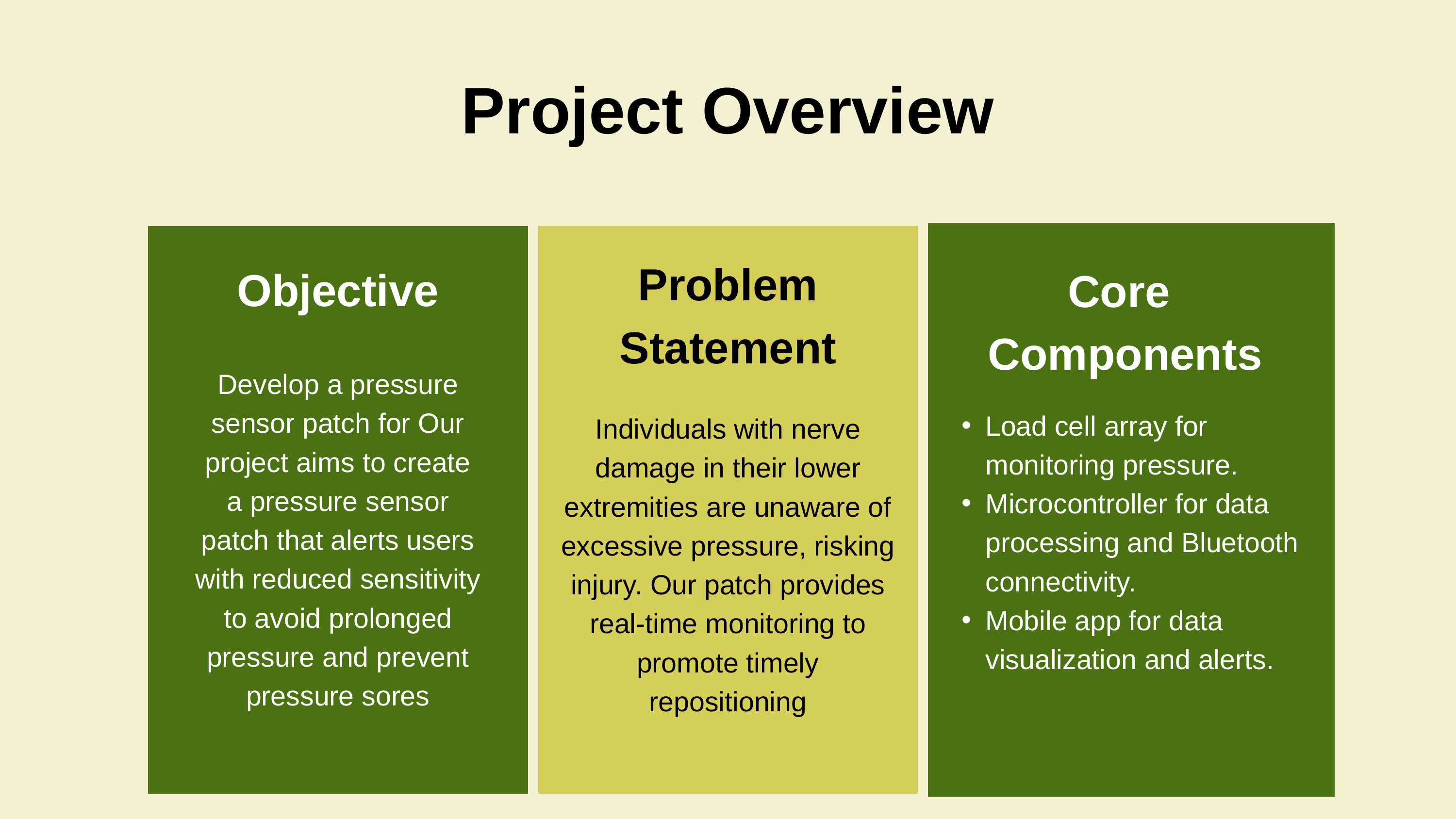

Project Overview

Problem Statement
Individuals with nerve damage in their lower extremities are unaware of excessive pressure, risking injury. Our patch provides real-time monitoring to promote timely repositioning
Objective
Core
Components
Develop a pressure sensor patch for Our project aims to create a pressure sensor patch that alerts users with reduced sensitivity to avoid prolonged pressure and prevent pressure sores
Load cell array for monitoring pressure.
Microcontroller for data processing and Bluetooth connectivity.
Mobile app for data visualization and alerts.